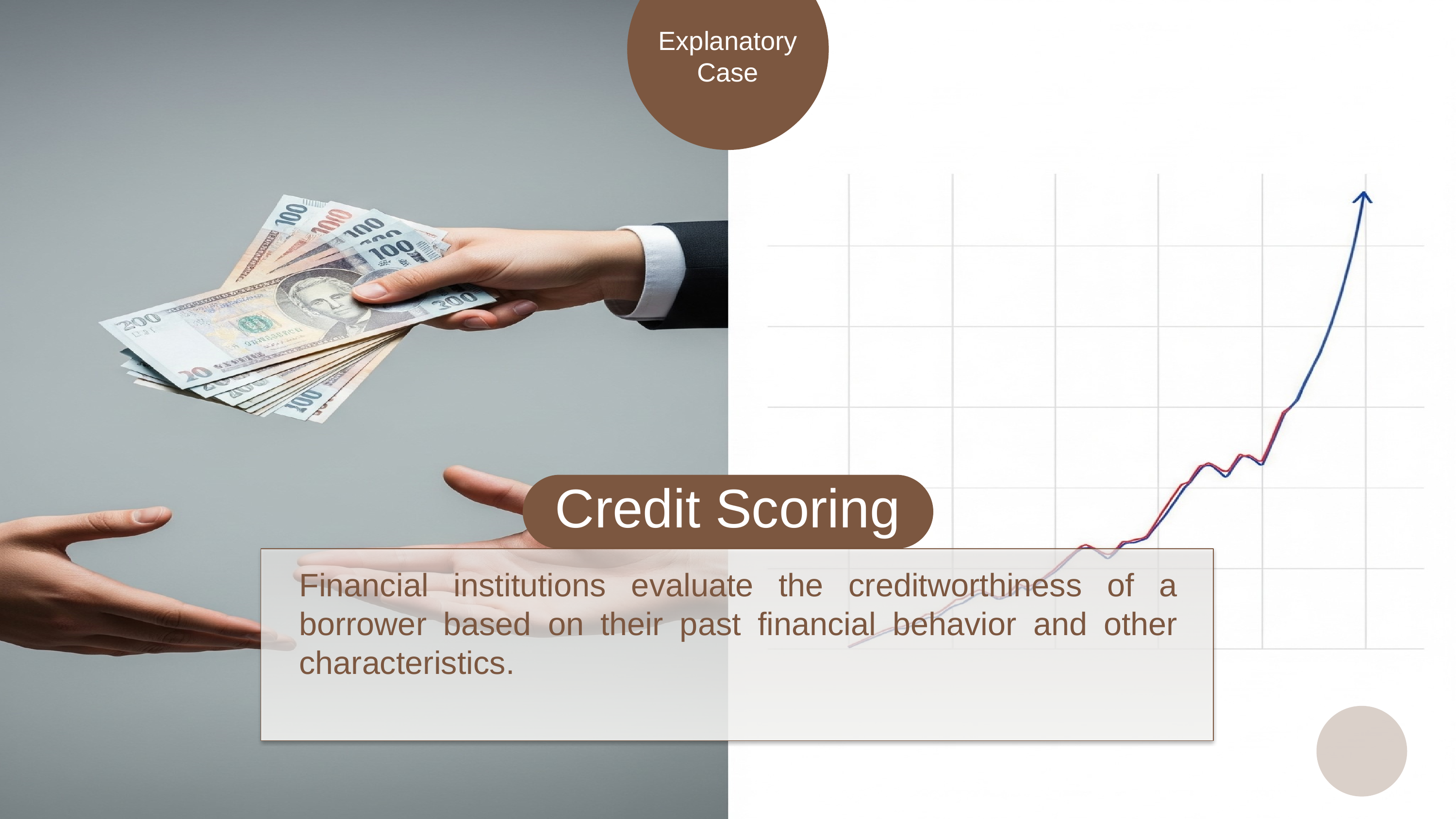

Explanatory Case

Credit Scoring

Financial institutions evaluate the creditworthiness of a borrower based on their past financial behavior and other characteristics.